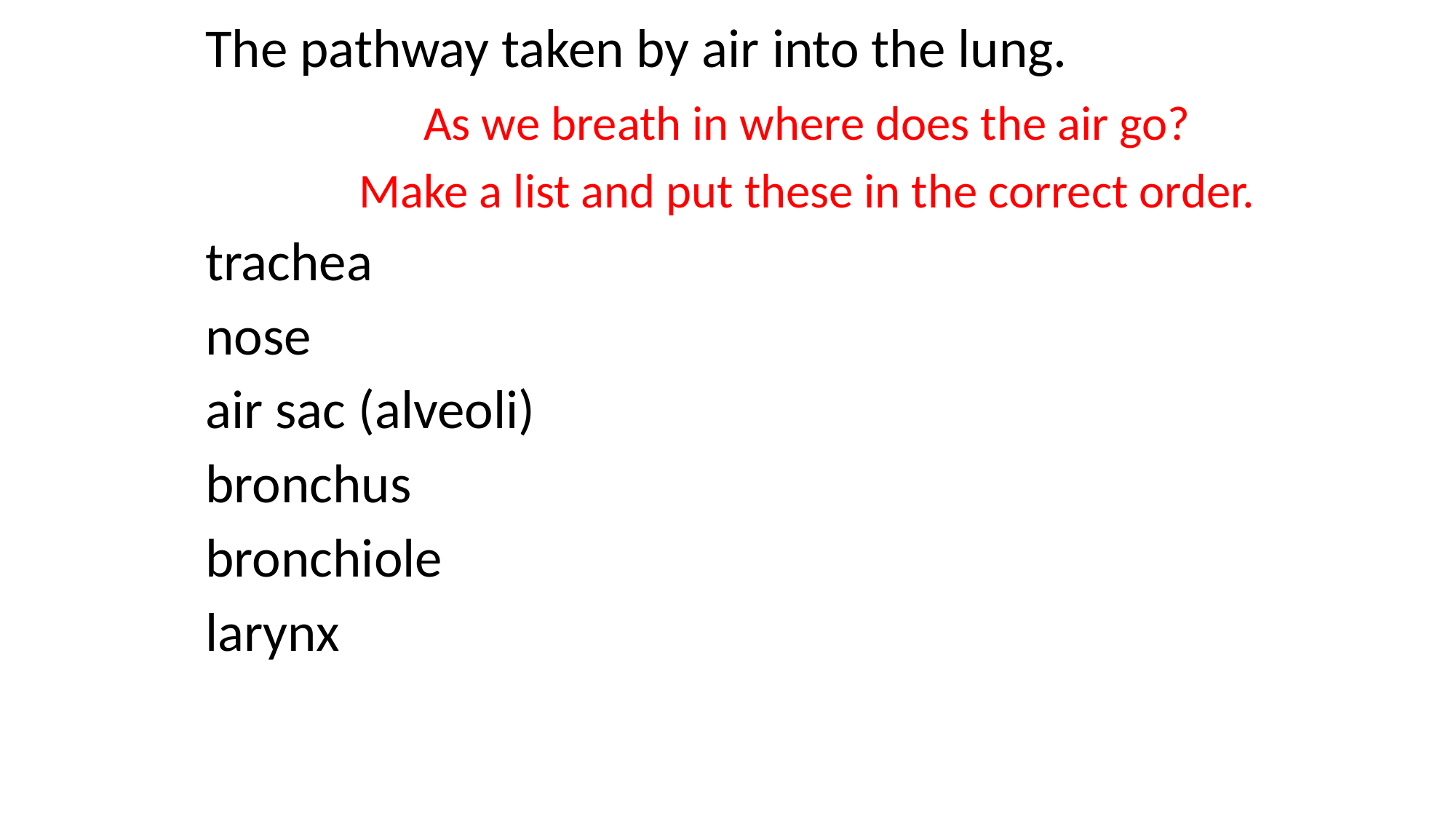

# The pathway taken by air into the lung.
As we breath in where does the air go?
Make a list and put these in the correct order.
trachea
nose
air sac (alveoli)
bronchus
bronchiole
larynx